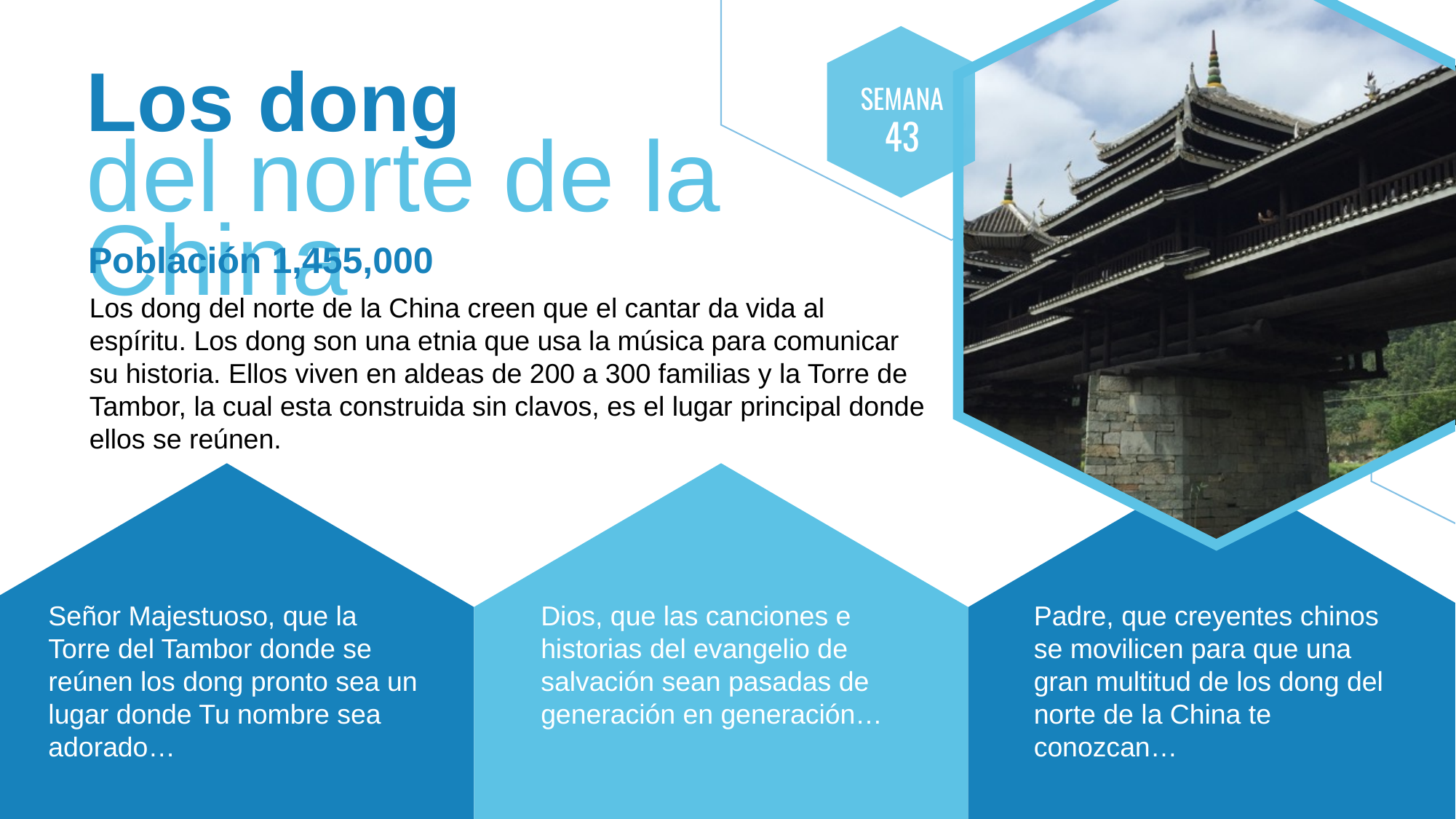

Los dong
del norte de la China
SEMANA
43

Población 1,455,000
Los dong del norte de la China creen que el cantar da vida al espíritu. Los dong son una etnia que usa la música para comunicar su historia. Ellos viven en aldeas de 200 a 300 familias y la Torre de Tambor, la cual esta construida sin clavos, es el lugar principal donde ellos se reúnen.

Señor Majestuoso, que la Torre del Tambor donde se reúnen los dong pronto sea un lugar donde Tu nombre sea adorado…
Dios, que las canciones e historias del evangelio de salvación sean pasadas de generación en generación…
Padre, que creyentes chinos se movilicen para que una gran multitud de los dong del norte de la China te conozcan…